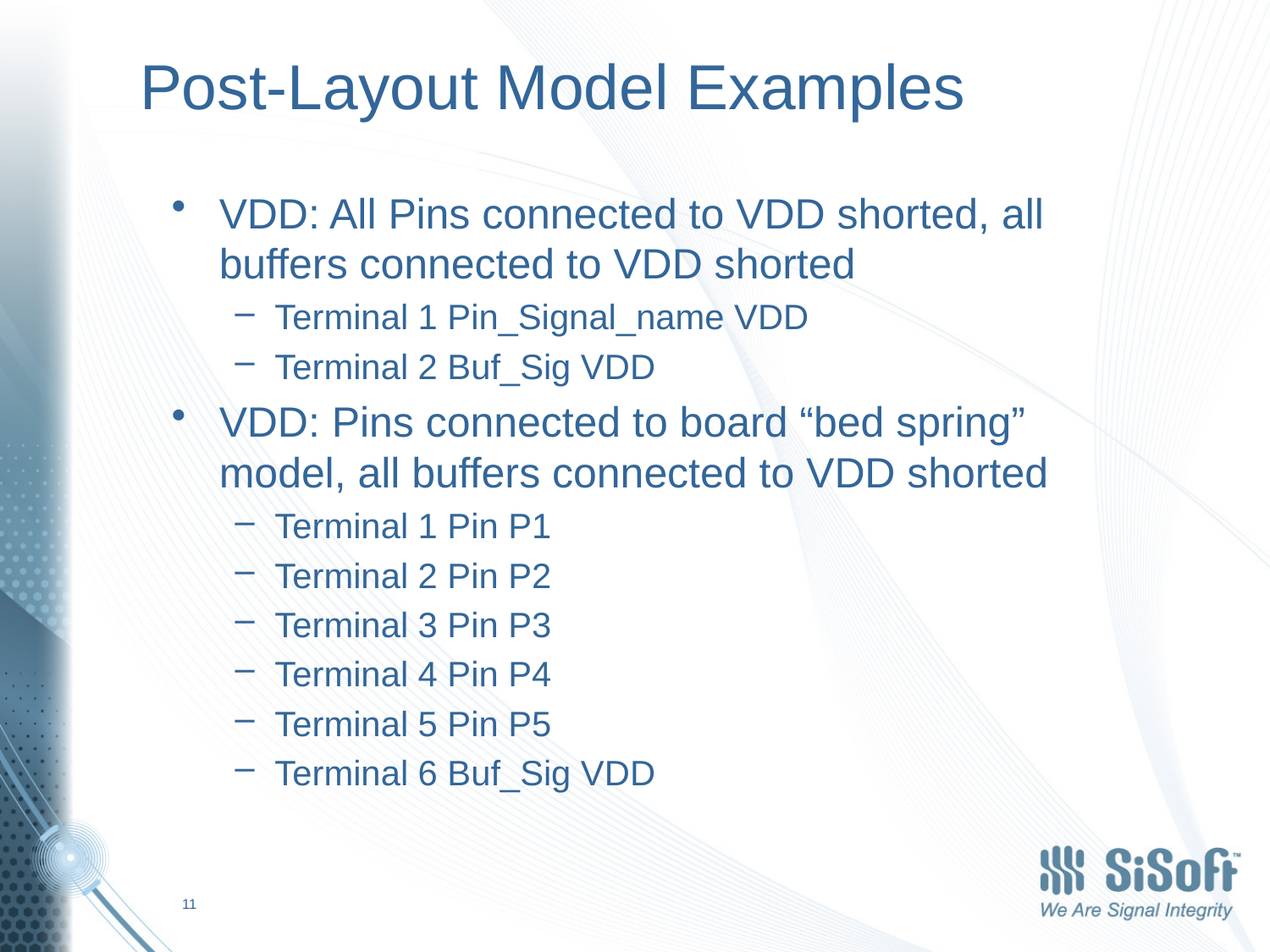

# Post-Layout Model Examples
VDD: All Pins connected to VDD shorted, all buffers connected to VDD shorted
Terminal 1 Pin_Signal_name VDD
Terminal 2 Buf_Sig VDD
VDD: Pins connected to board “bed spring” model, all buffers connected to VDD shorted
Terminal 1 Pin P1
Terminal 2 Pin P2
Terminal 3 Pin P3
Terminal 4 Pin P4
Terminal 5 Pin P5
Terminal 6 Buf_Sig VDD

11